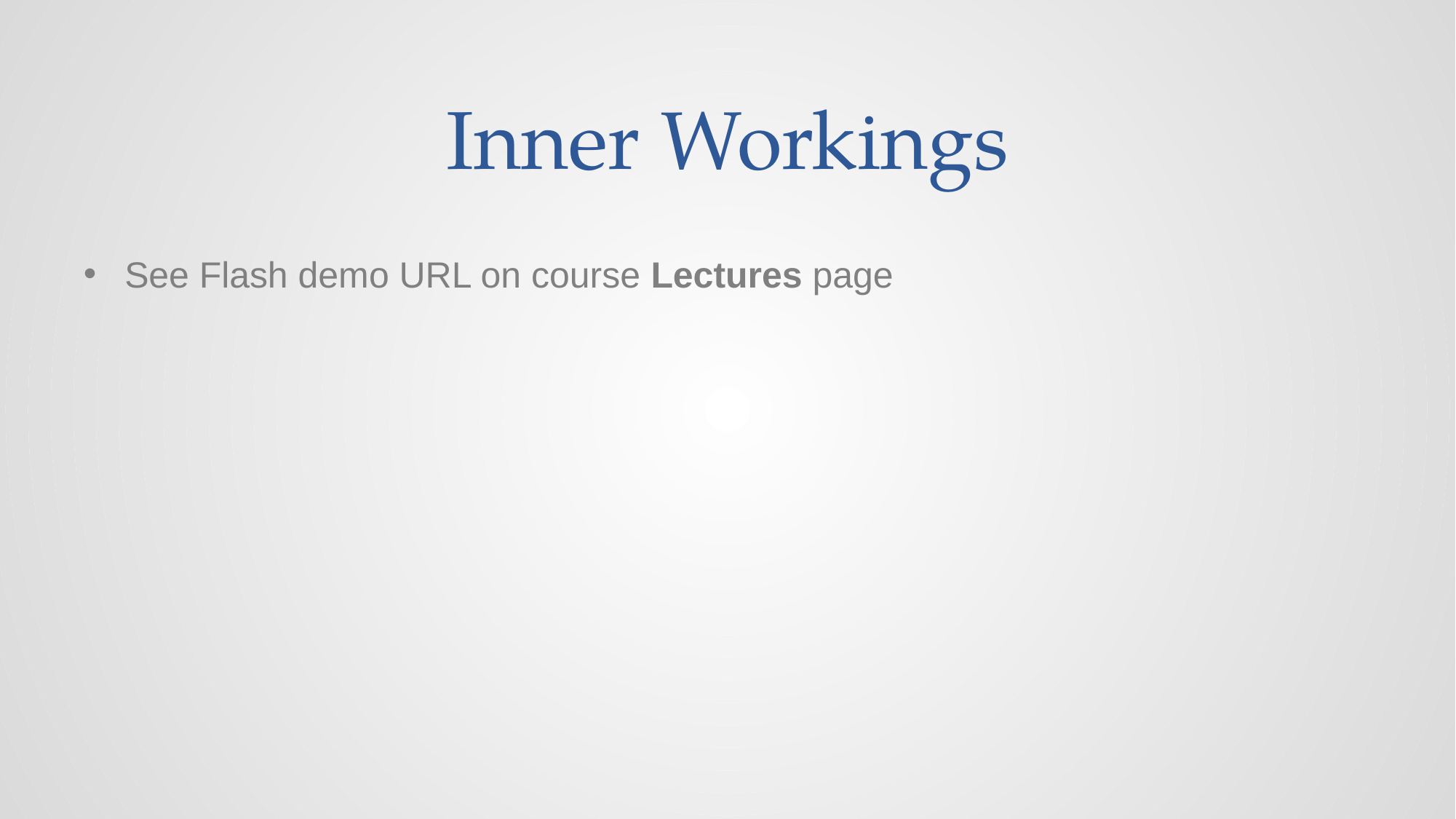

# Inner Workings
See Flash demo URL on course Lectures page